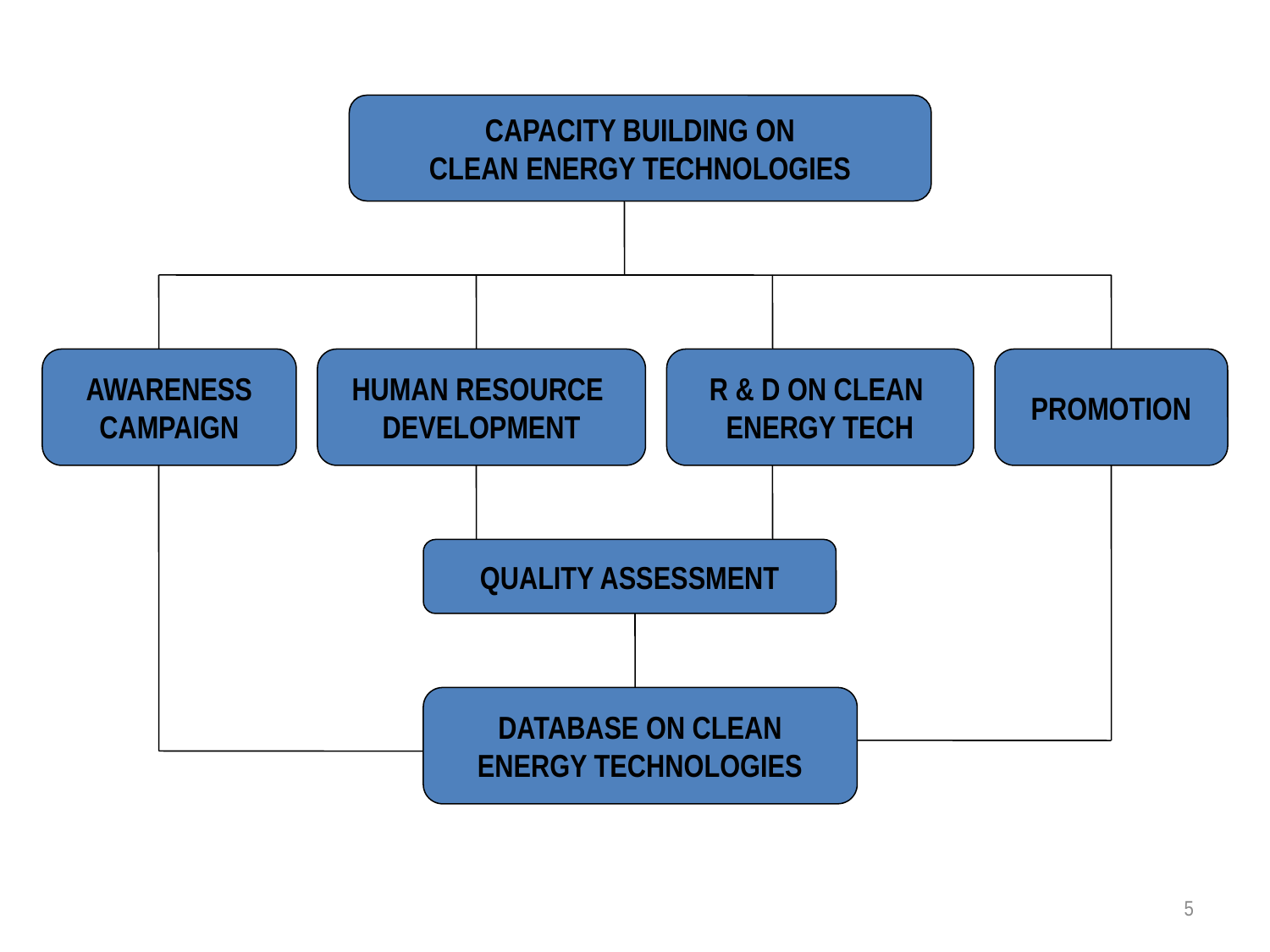

CAPACITY BUILDING ON
CLEAN ENERGY TECHNOLOGIES

AWARENESS
CAMPAIGN
HUMAN RESOURCE
DEVELOPMENT
R & D ON CLEAN
ENERGY TECH
PROMOTION

QUALITY ASSESSMENT

DATABASE ON CLEAN
ENERGY TECHNOLOGIES

5